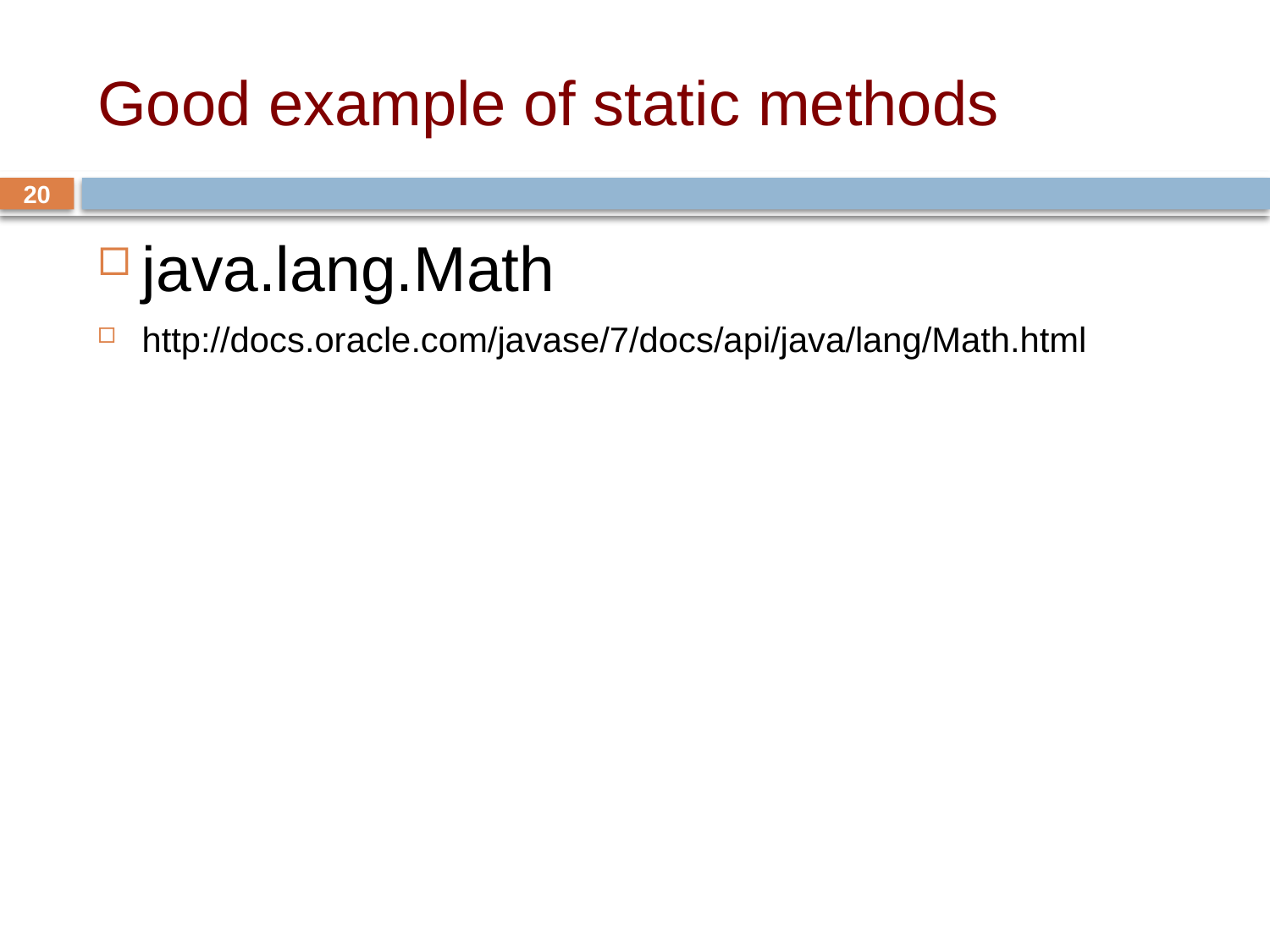

# Good example of static methods
20
java.lang.Math
http://docs.oracle.com/javase/7/docs/api/java/lang/Math.html